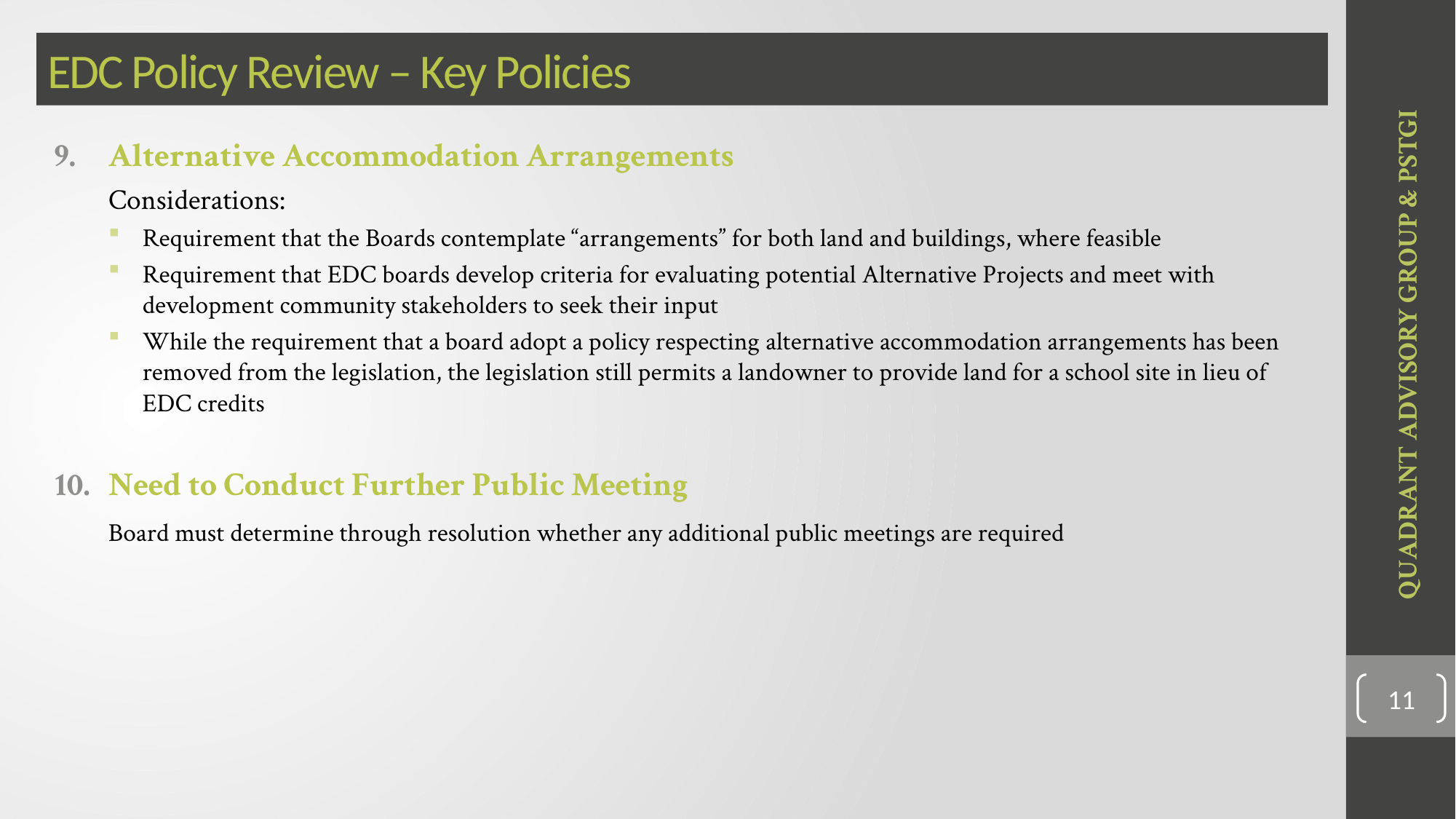

# EDC Policy Review – Key Policies
Alternative Accommodation Arrangements
	Considerations:
Requirement that the Boards contemplate “arrangements” for both land and buildings, where feasible
Requirement that EDC boards develop criteria for evaluating potential Alternative Projects and meet with development community stakeholders to seek their input
While the requirement that a board adopt a policy respecting alternative accommodation arrangements has been removed from the legislation, the legislation still permits a landowner to provide land for a school site in lieu of EDC credits

Need to Conduct Further Public Meeting
	Board must determine through resolution whether any additional public meetings are required

QUADRANT ADVISORY GROUP & PSTGI
11